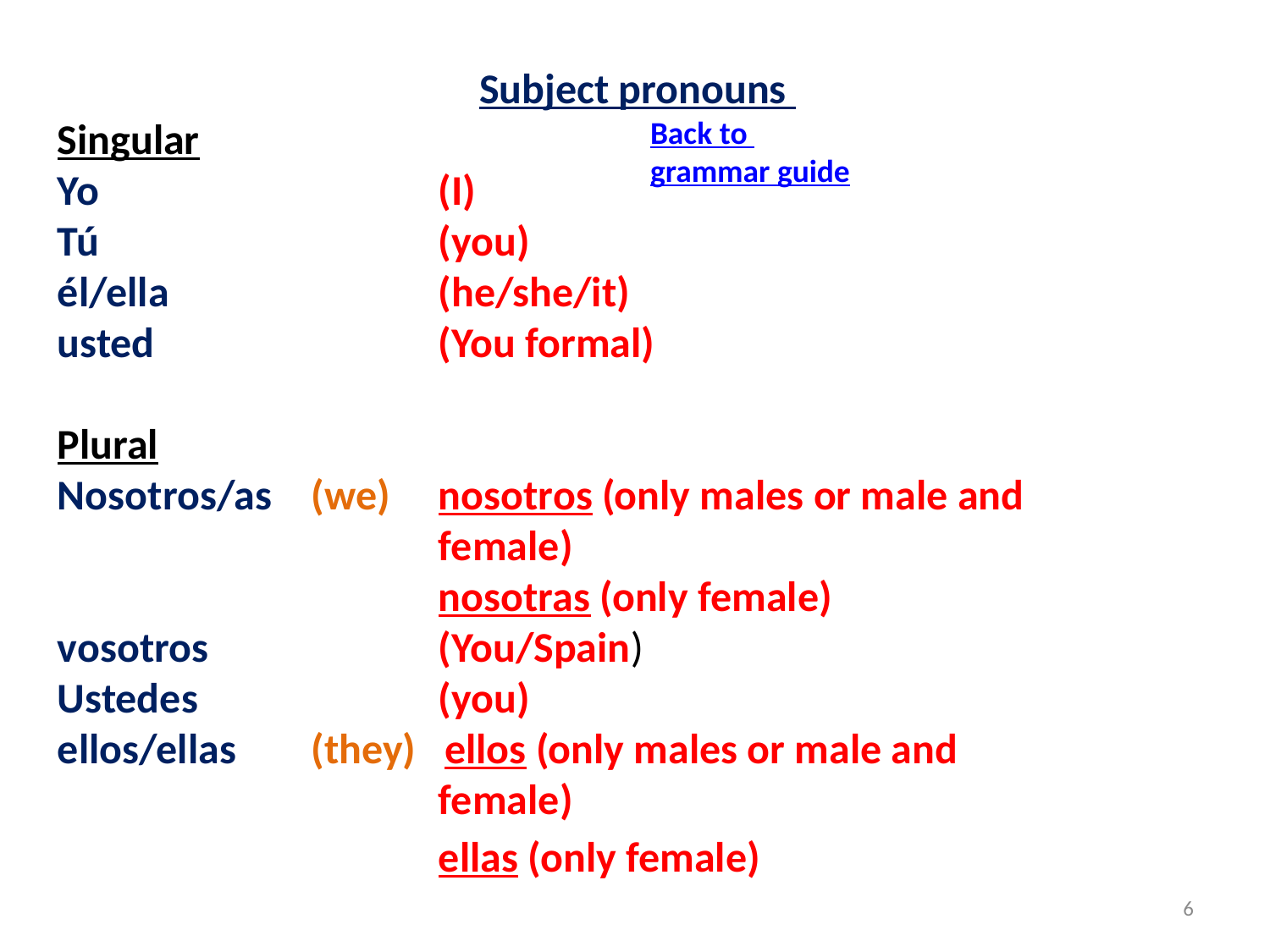

Subject pronouns
Singular
Yo 			(I)
Tú 			(you)
él/ella 			(he/she/it)
usted 			(You formal)

Plural
Nosotros/as 	(we)  	nosotros (only males or male and 					female)
			nosotras (only female)
vosotros 		(You/Spain)
Ustedes 		(you)
ellos/ellas 	(they)   ellos (only males or male and 					female)
			ellas (only female)

Back to grammar guide
6